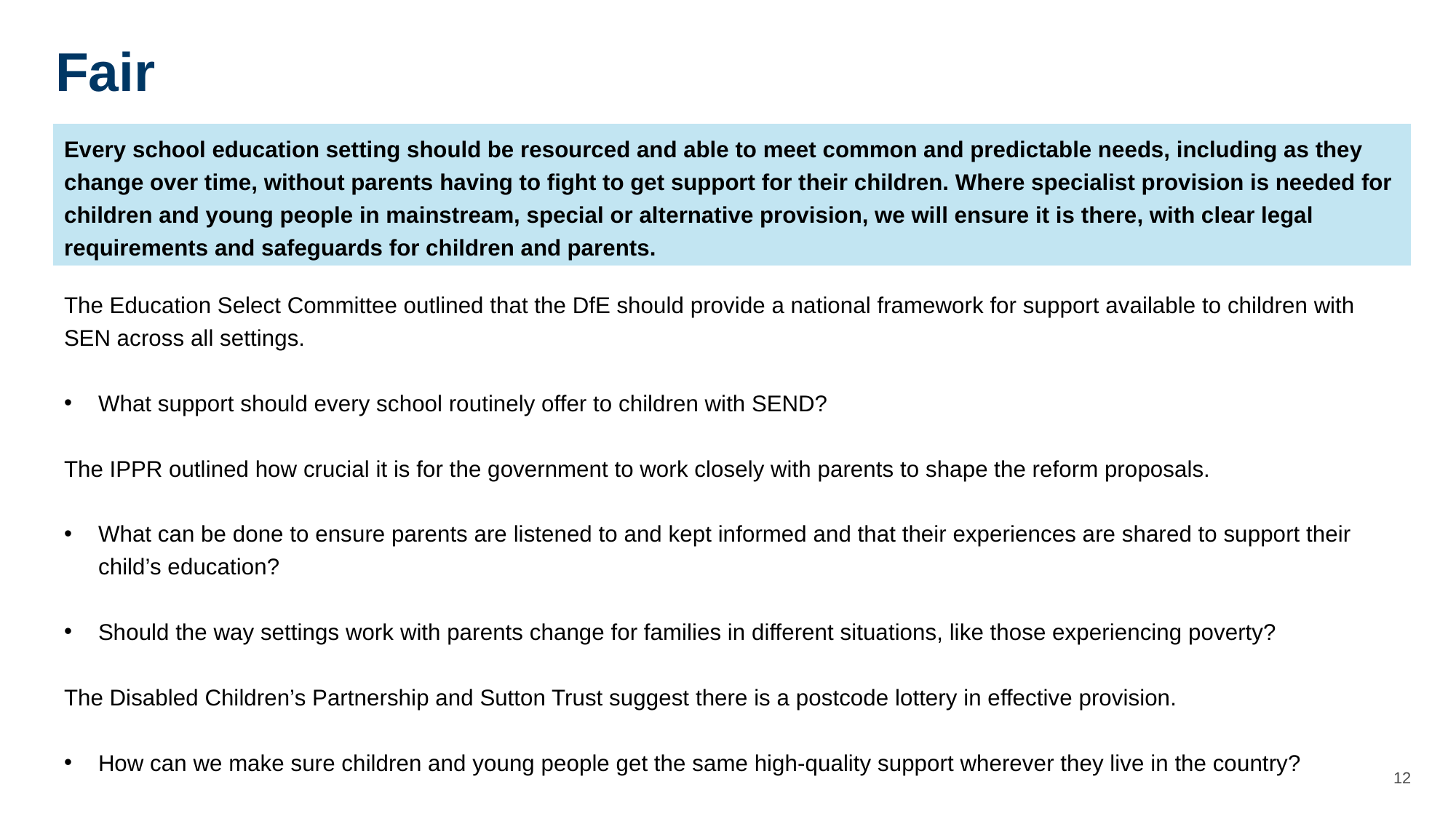

Fair
Every school education setting should be resourced and able to meet common and predictable needs, including as they change over time, without parents having to fight to get support for their children. Where specialist provision is needed for children and young people in mainstream, special or alternative provision, we will ensure it is there, with clear legal requirements and safeguards for children and parents.
The Education Select Committee outlined that the DfE should provide a national framework for support available to children with SEN across all settings.

What support should every school routinely offer to children with SEND?

The IPPR outlined how crucial it is for the government to work closely with parents to shape the reform proposals.

What can be done to ensure parents are listened to and kept informed and that their experiences are shared to support their child’s education?

Should the way settings work with parents change for families in different situations, like those experiencing poverty?

The Disabled Children’s Partnership and Sutton Trust suggest there is a postcode lottery in effective provision.

How can we make sure children and young people get the same high-quality support wherever they live in the country?
12